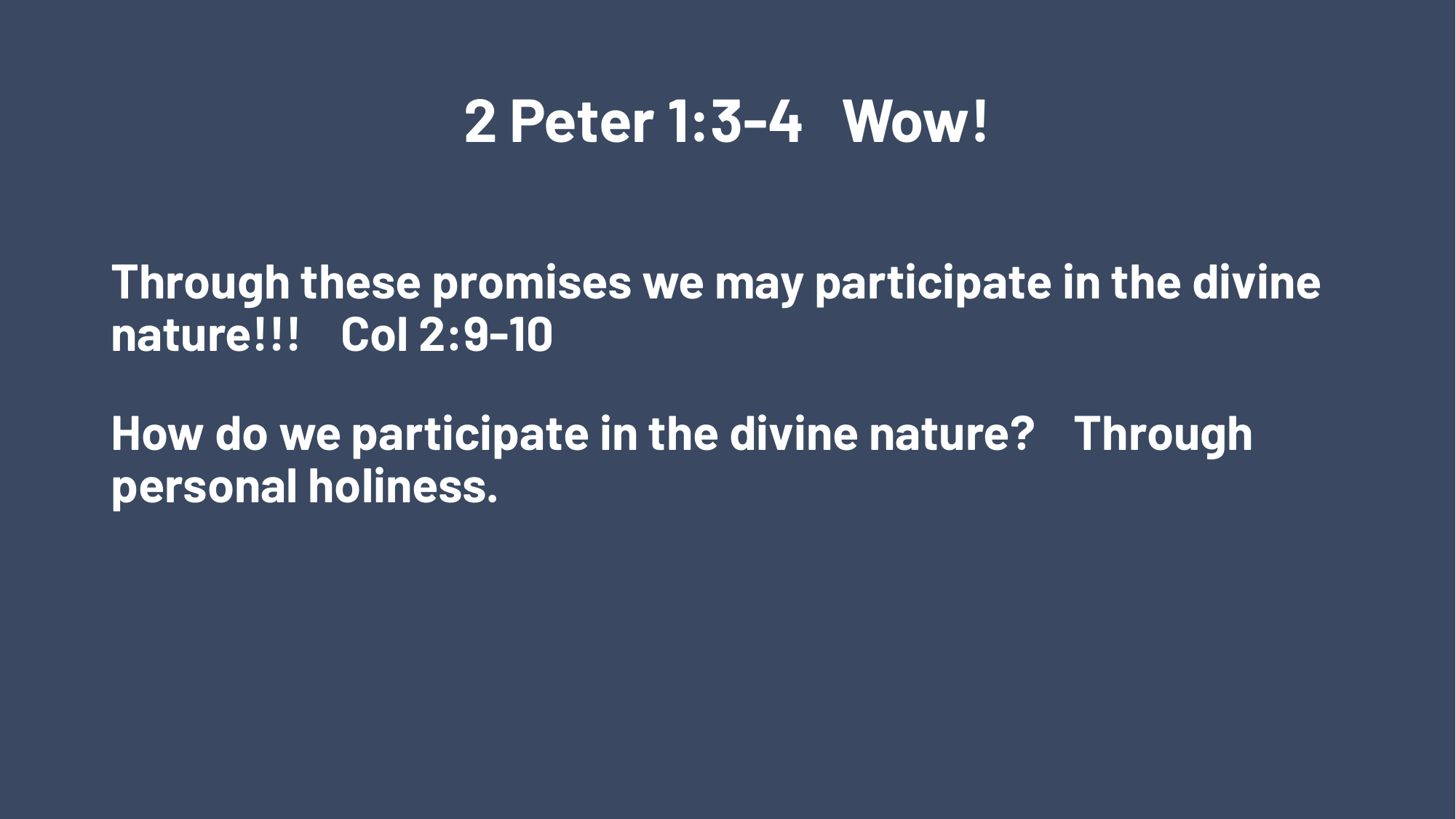

# 2 Peter 1:3-4   Wow!

Through these promises we may participate in the divine nature!!!    Col 2:9-10

How do we participate in the divine nature?    Through personal holiness.